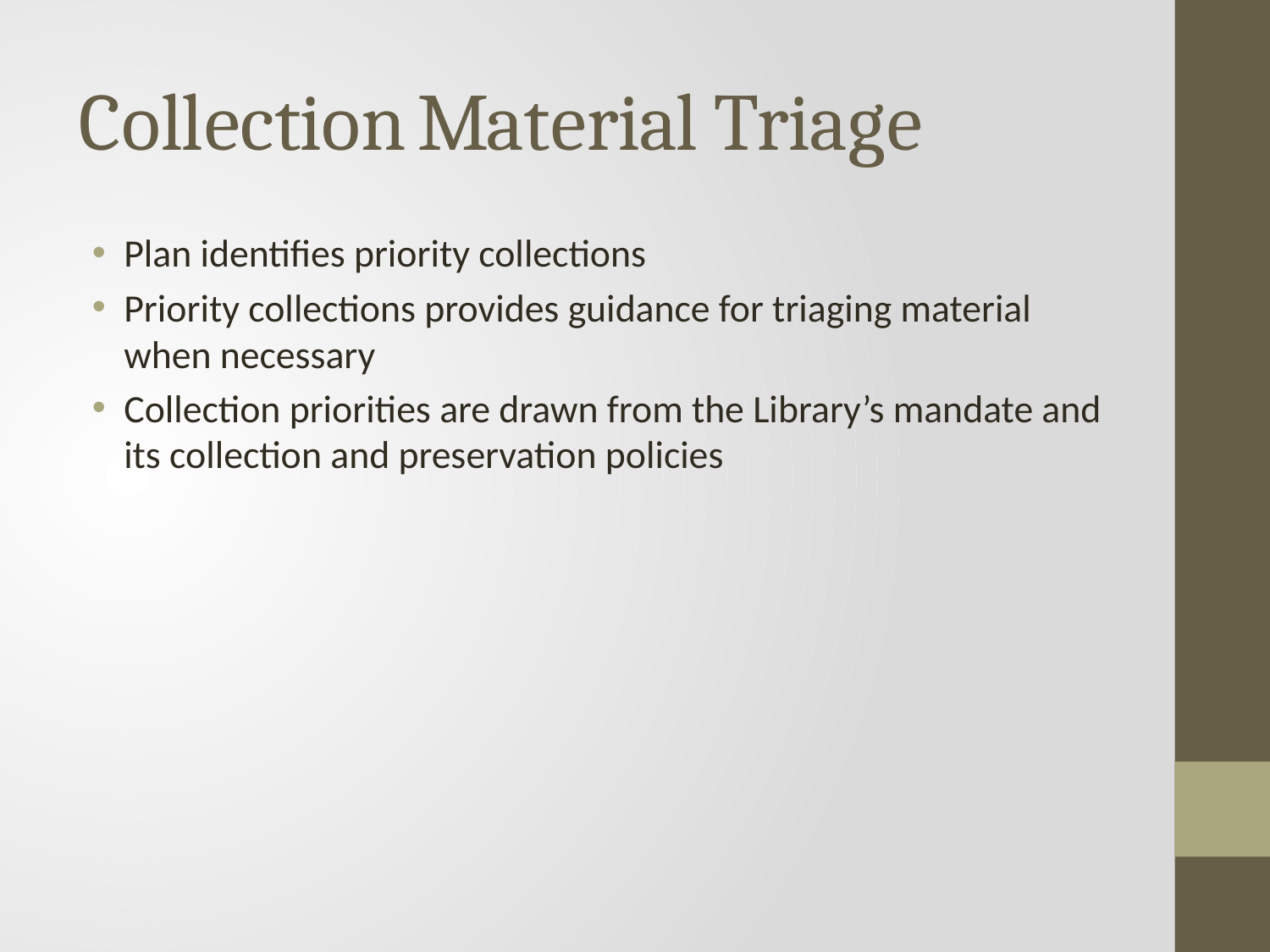

# Collection Material Triage
Plan identifies priority collections
Priority collections provides guidance for triaging material when necessary
Collection priorities are drawn from the Library’s mandate and its collection and preservation policies